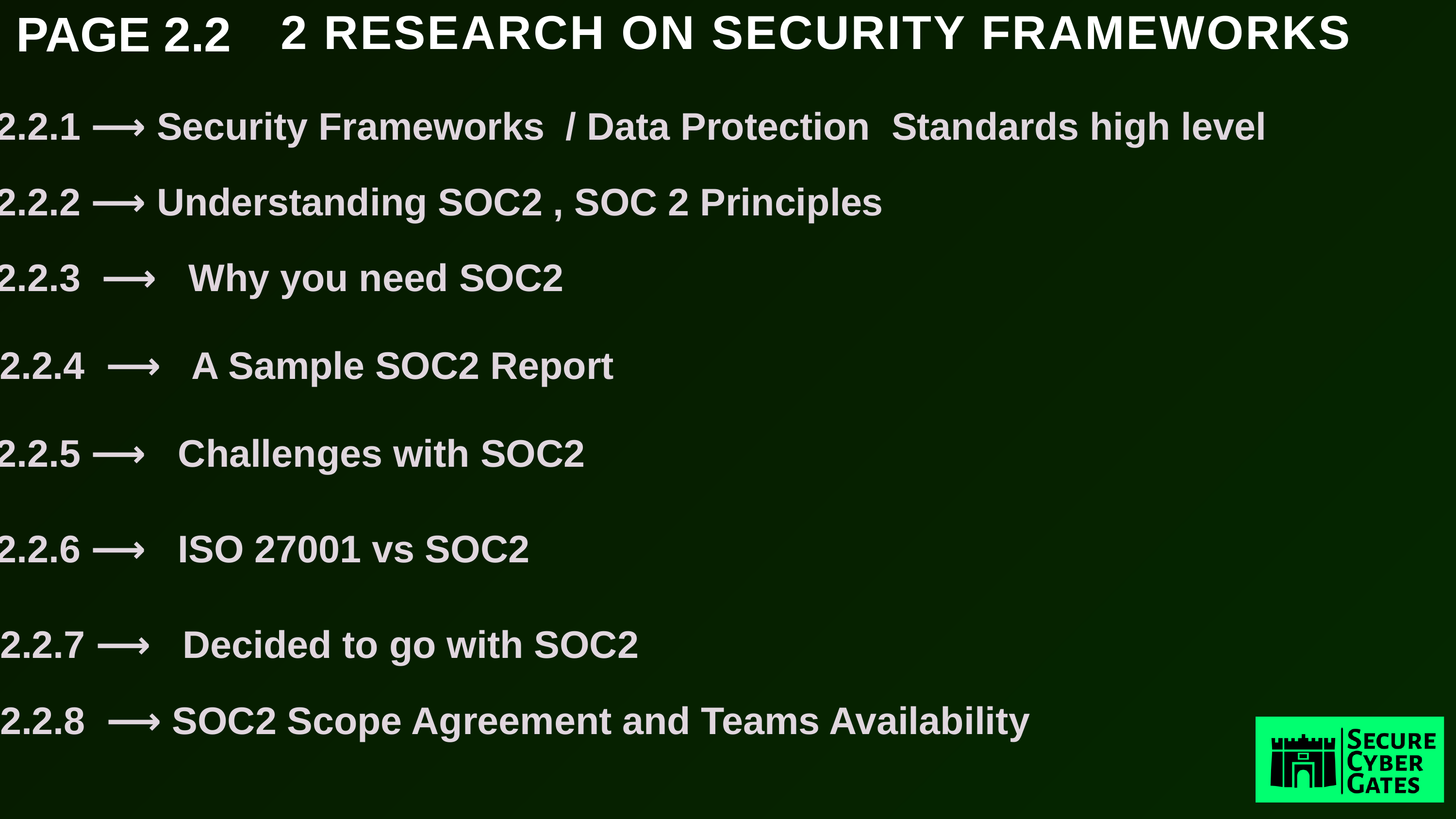

PAGE 2.2
2 RESEARCH ON SECURITY FRAMEWORKS
2.2.1 ⟶ Security Frameworks  / Data Protection  Standards high level
2.2.2 ⟶ Understanding SOC2 , SOC 2 Principles
2.2.3  ⟶   Why you need SOC2
2.2.4  ⟶   A Sample SOC2 Report
2.2.5 ⟶   Challenges with SOC2
2.2.6 ⟶   ISO 27001 vs SOC2
2.2.7 ⟶   Decided to go with SOC2
2.2.8  ⟶ SOC2 Scope Agreement and Teams Availability